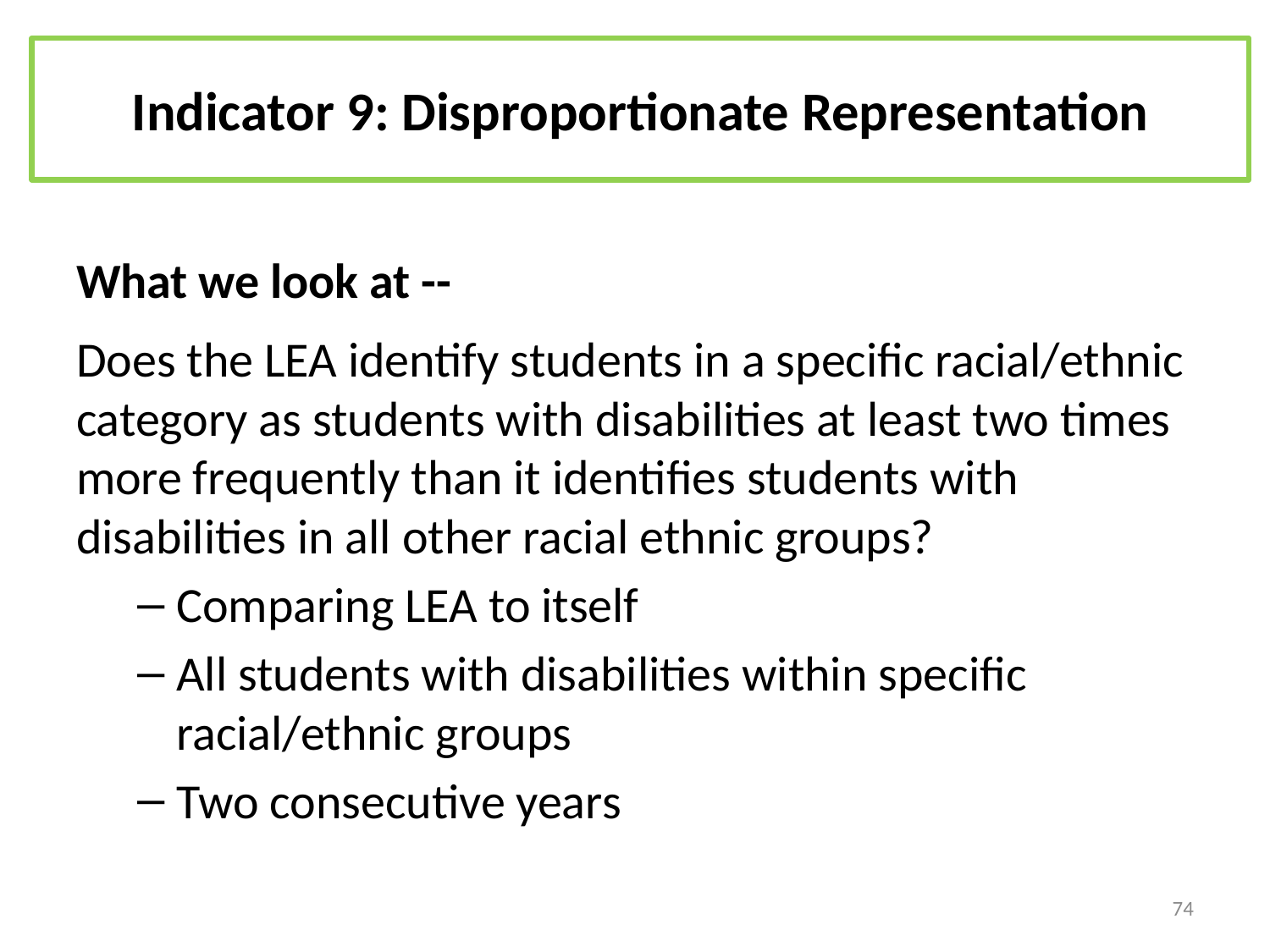

# Indicator 9: Disproportionate Representation
What we look at --
Does the LEA identify students in a specific racial/ethnic category as students with disabilities at least two times more frequently than it identifies students with disabilities in all other racial ethnic groups?
Comparing LEA to itself
All students with disabilities within specific racial/ethnic groups
Two consecutive years

74